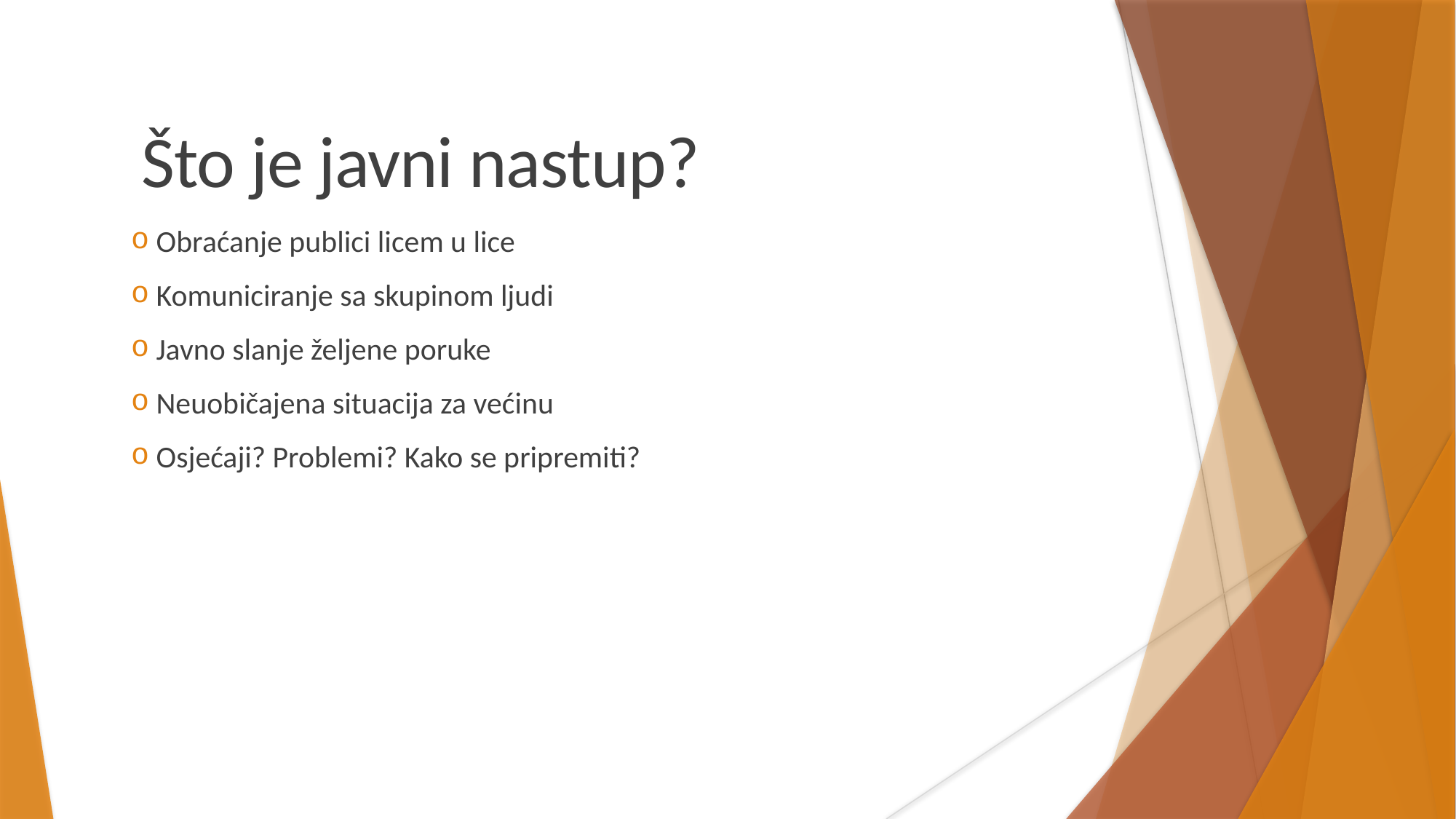

Što je javni nastup?
 Obraćanje publici licem u lice
 Komuniciranje sa skupinom ljudi
 Javno slanje željene poruke
 Neuobičajena situacija za većinu
 Osjećaji? Problemi? Kako se pripremiti?